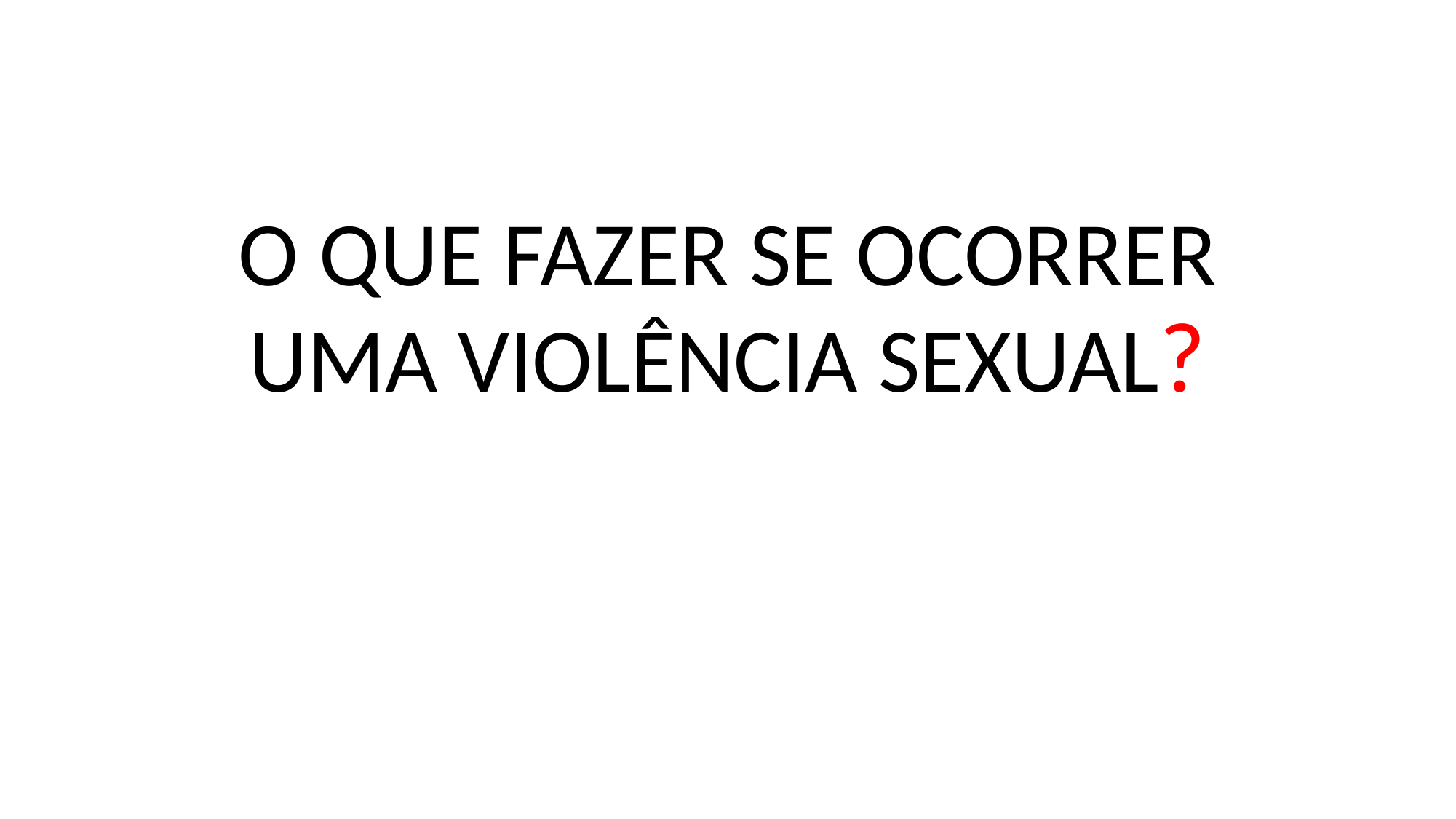

# O QUE FAZER SE OCORRER UMA VIOLÊNCIA SEXUAL?